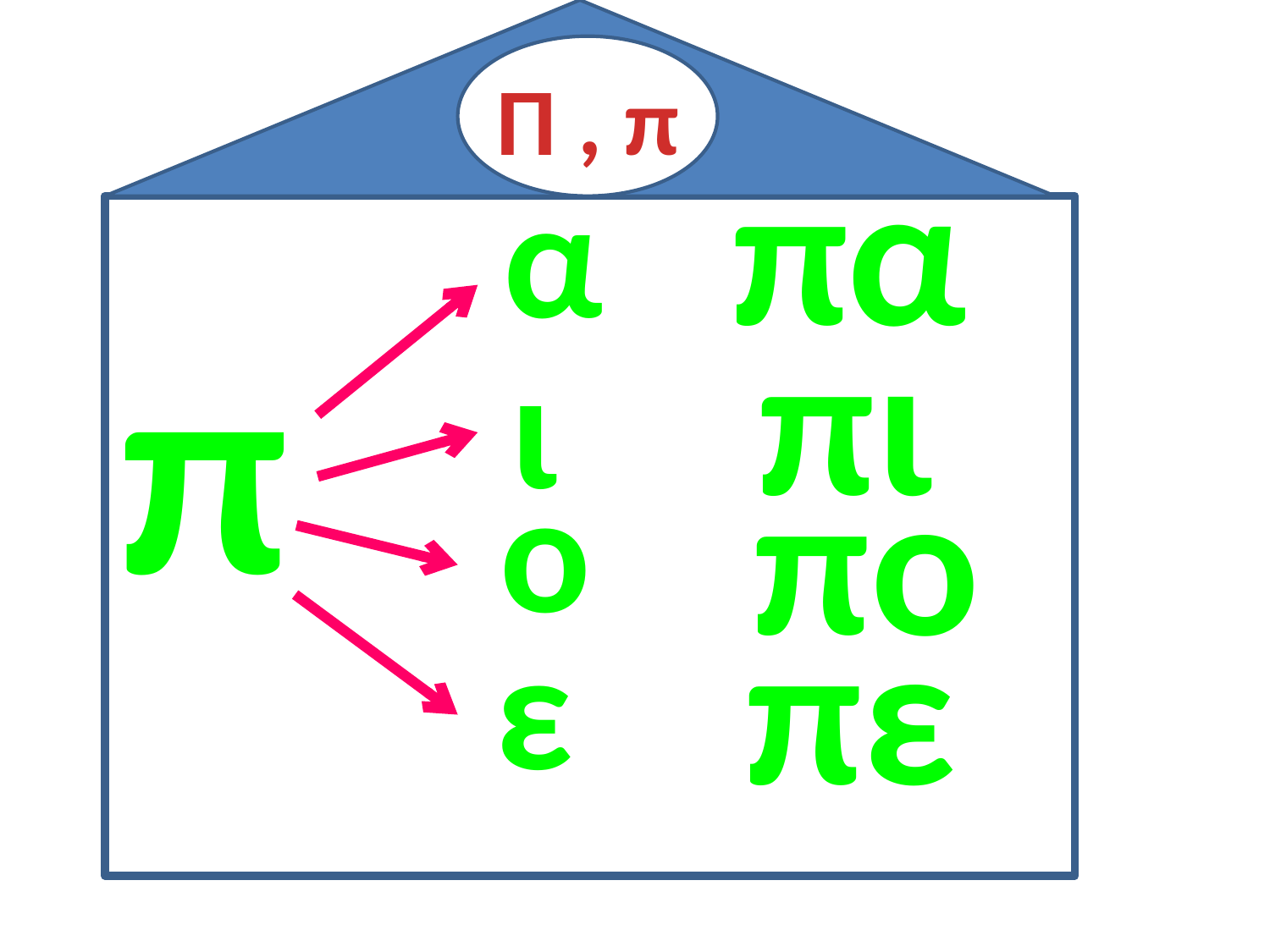

Π , π
πα
α

π
πι
ι
πο
ο
πε
ε